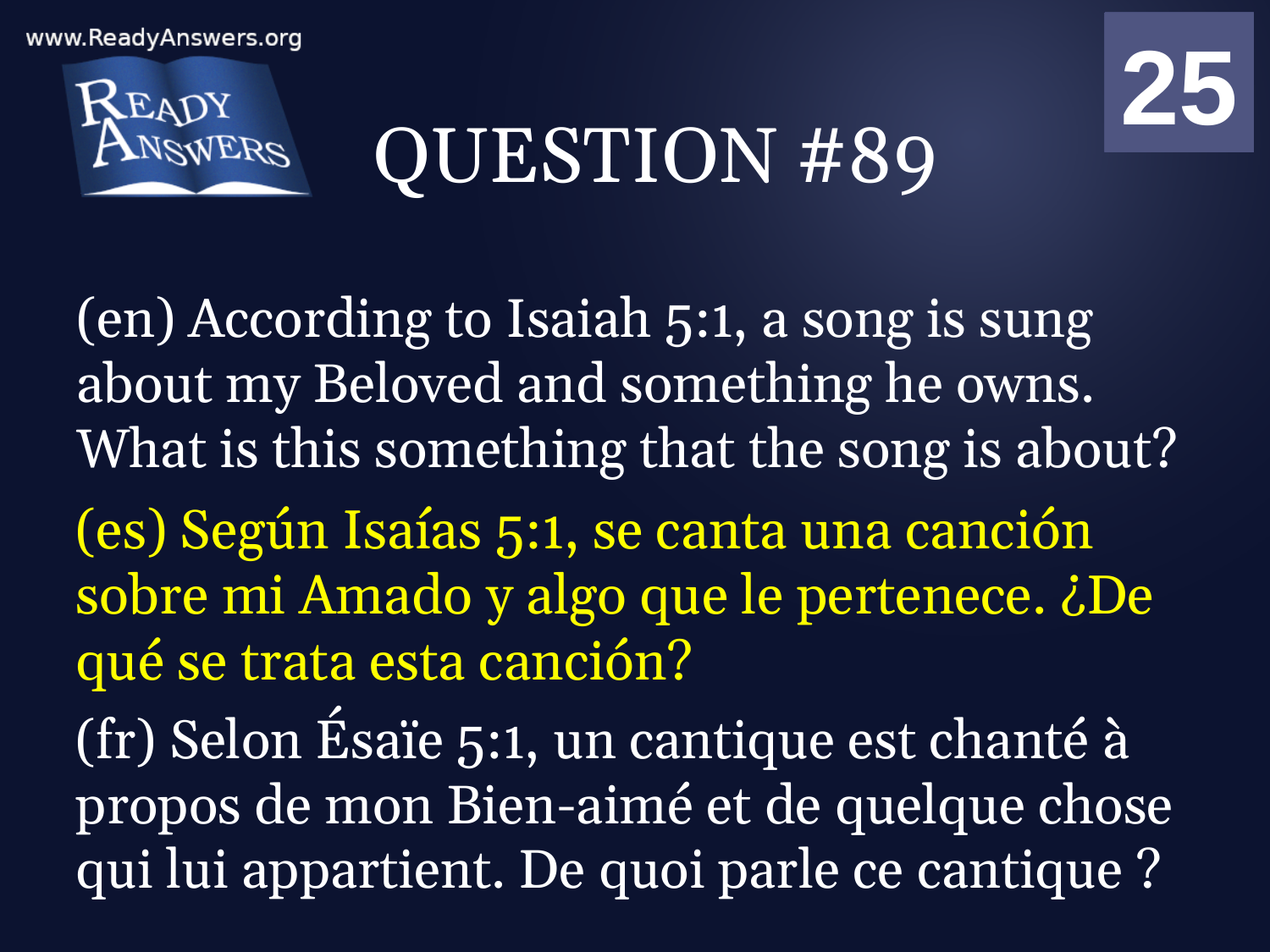

01
02
03
04
05
06
07
08
09
10
11
12
13
14
15
16
17
18
19
20
21
22
23
24
25
00
# QUESTION #89
(en) According to Isaiah 5:1, a song is sung about my Beloved and something he owns.  What is this something that the song is about?
(es) Según Isaías 5:1, se canta una canción sobre mi Amado y algo que le pertenece. ¿De qué se trata esta canción?
(fr) Selon Ésaïe 5:1, un cantique est chanté à propos de mon Bien-aimé et de quelque chose qui lui appartient. De quoi parle ce cantique ?